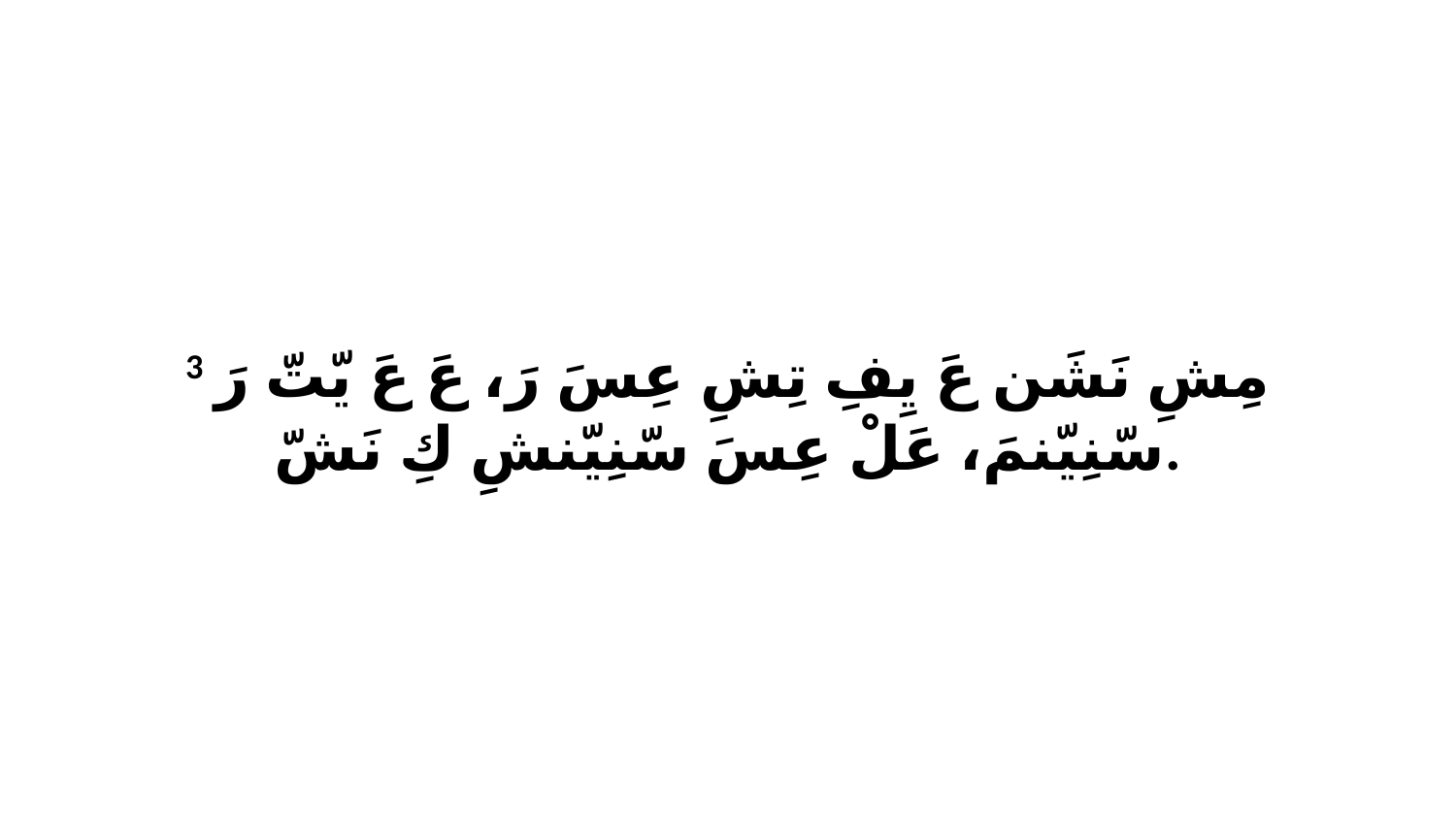

3 مِشِ نَشَن عَ يِفِ تِشِ عِسَ رَ، عَ عَ يّتّ رَ سّنِيّنمَ، عَلْ عِسَ سّنِيّنشِ كِ نَشّ.